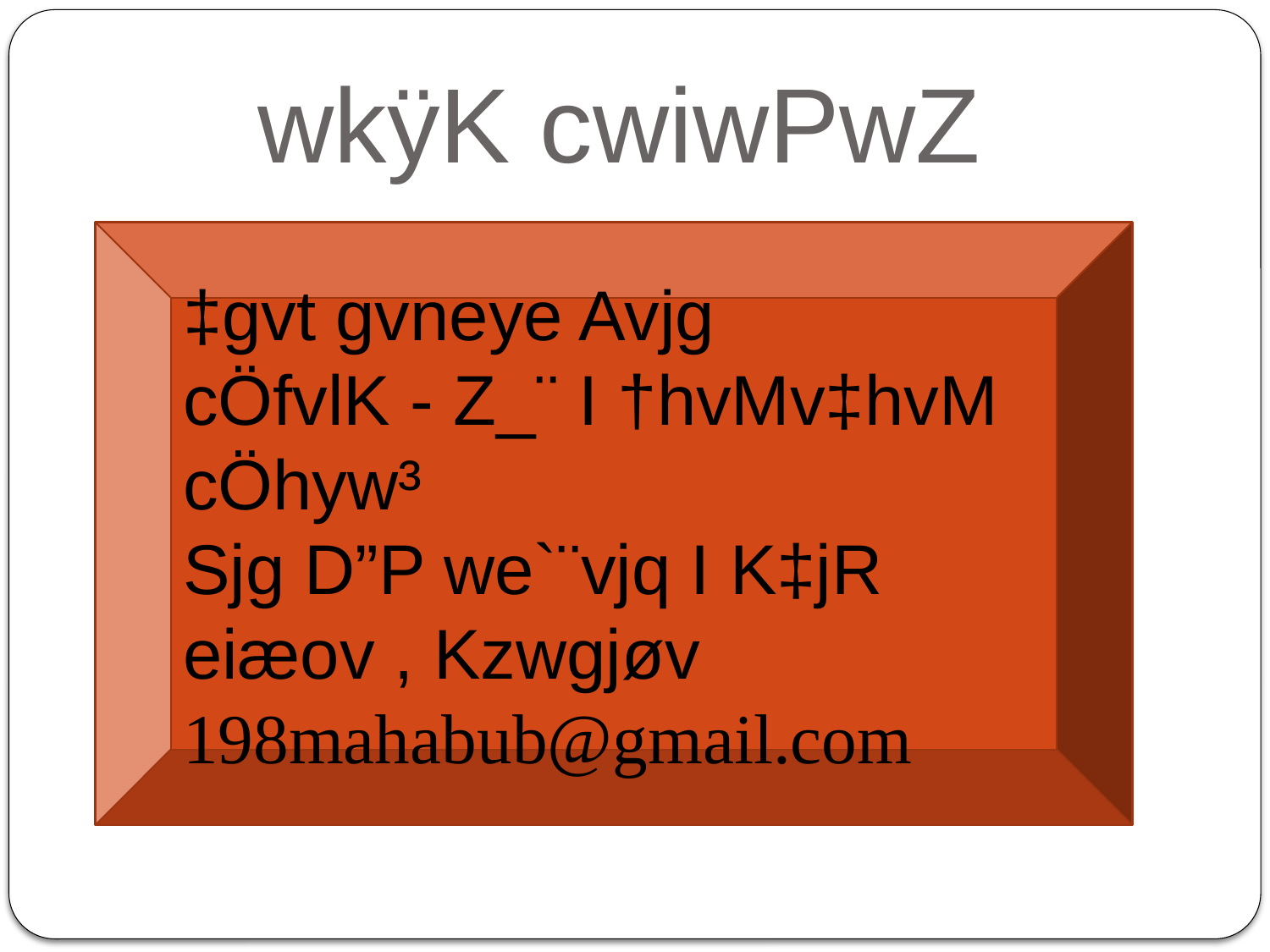

# wkÿK cwiwPwZ
‡gvt gvneye Avjg
cÖfvlK - Z_¨ I †hvMv‡hvM cÖhyw³
Sjg D”P we`¨vjq I K‡jR
eiæov , Kzwgjøv
198mahabub@gmail.com